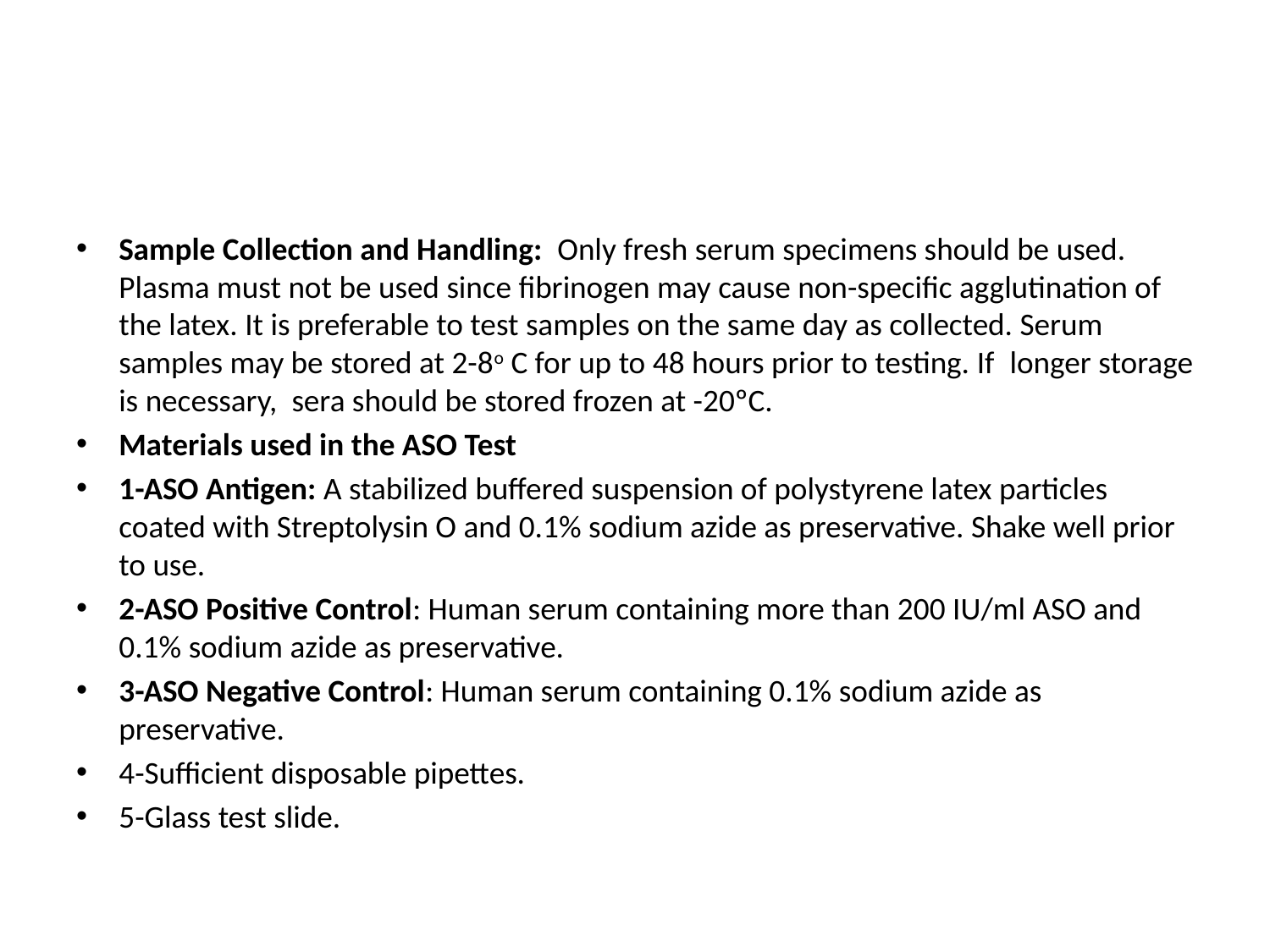

#
Sample Collection and Handling:  Only fresh serum specimens should be used. Plasma must not be used since fibrinogen may cause non-specific agglutination of the latex. It is preferable to test samples on the same day as collected. Serum samples may be stored at 2-8o C for up to 48 hours prior to testing. If  longer storage is necessary,  sera should be stored frozen at -20ºC.
Materials used in the ASO Test
1-ASO Antigen: A stabilized buffered suspension of polystyrene latex particles coated with Streptolysin O and 0.1% sodium azide as preservative. Shake well prior to use.
2-ASO Positive Control: Human serum containing more than 200 IU/ml ASO and 0.1% sodium azide as preservative.
3-ASO Negative Control: Human serum containing 0.1% sodium azide as preservative.
4-Sufficient disposable pipettes.
5-Glass test slide.